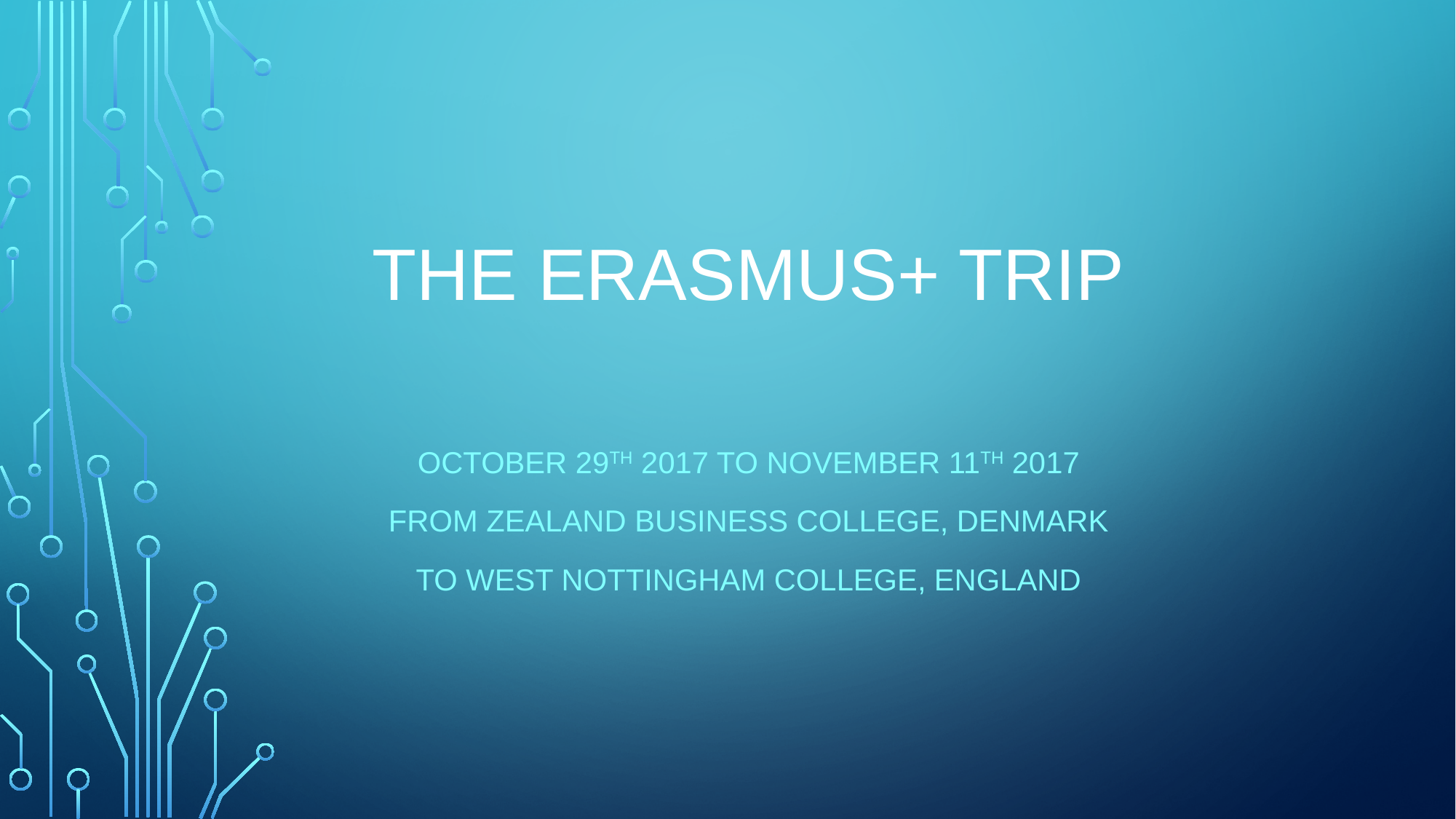

# The Erasmus+ trip
October 29th 2017 to November 11th 2017
From Zealand business college, Denmark
To West Nottingham college, England